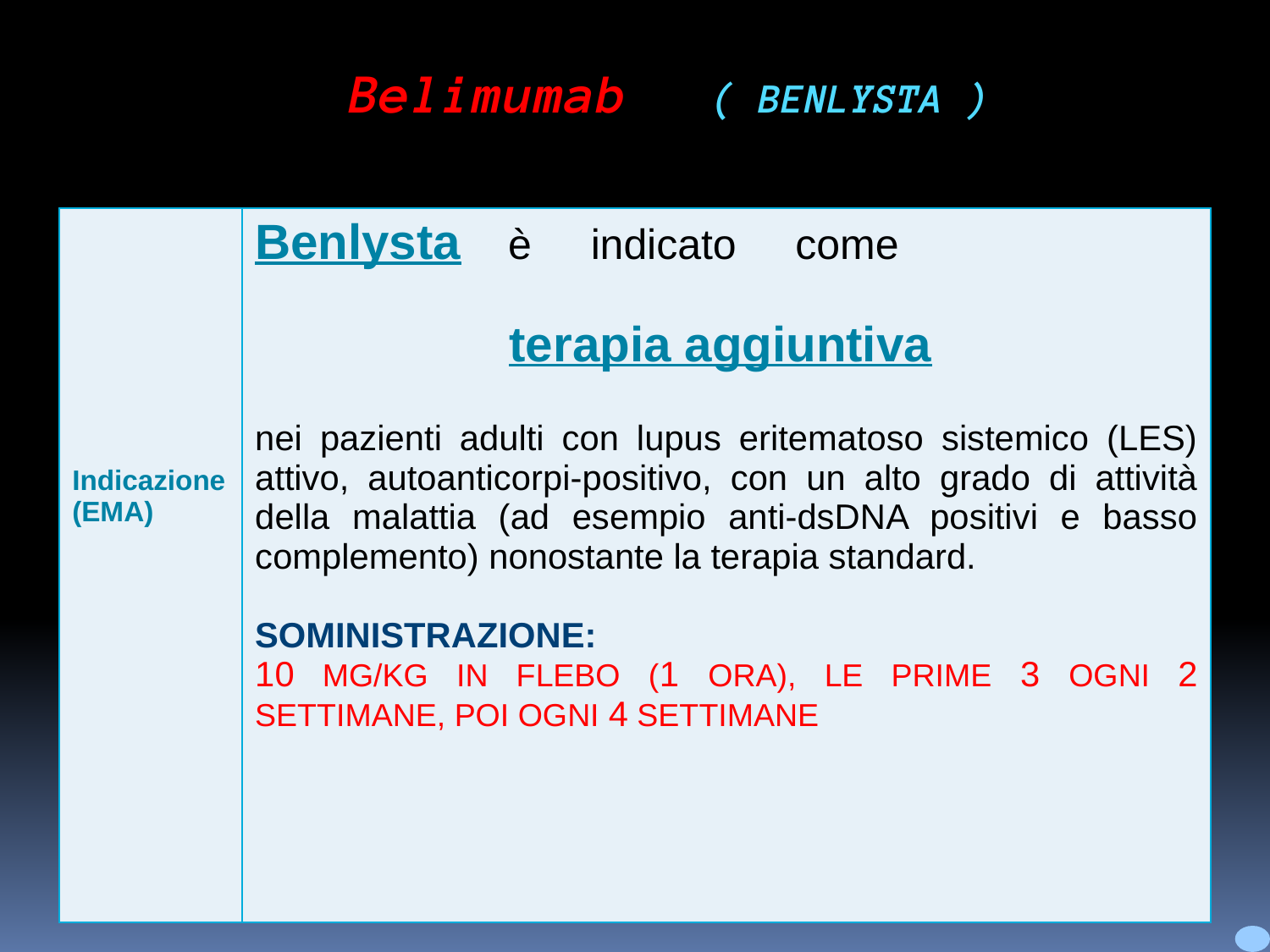

Belimumab   ( BENLYSTA )
| Indicazione (EMA) | Benlysta è indicato come terapia aggiuntiva nei pazienti adulti con lupus eritematoso sistemico (LES) attivo, autoanticorpi-positivo, con un alto grado di attività della malattia (ad esempio anti‑dsDNA positivi e basso complemento) nonostante la terapia standard. SOMINISTRAZIONE: 10 MG/KG IN FLEBO (1 ORA), LE PRIME 3 OGNI 2 SETTIMANE, POI OGNI 4 SETTIMANE |
| --- | --- |